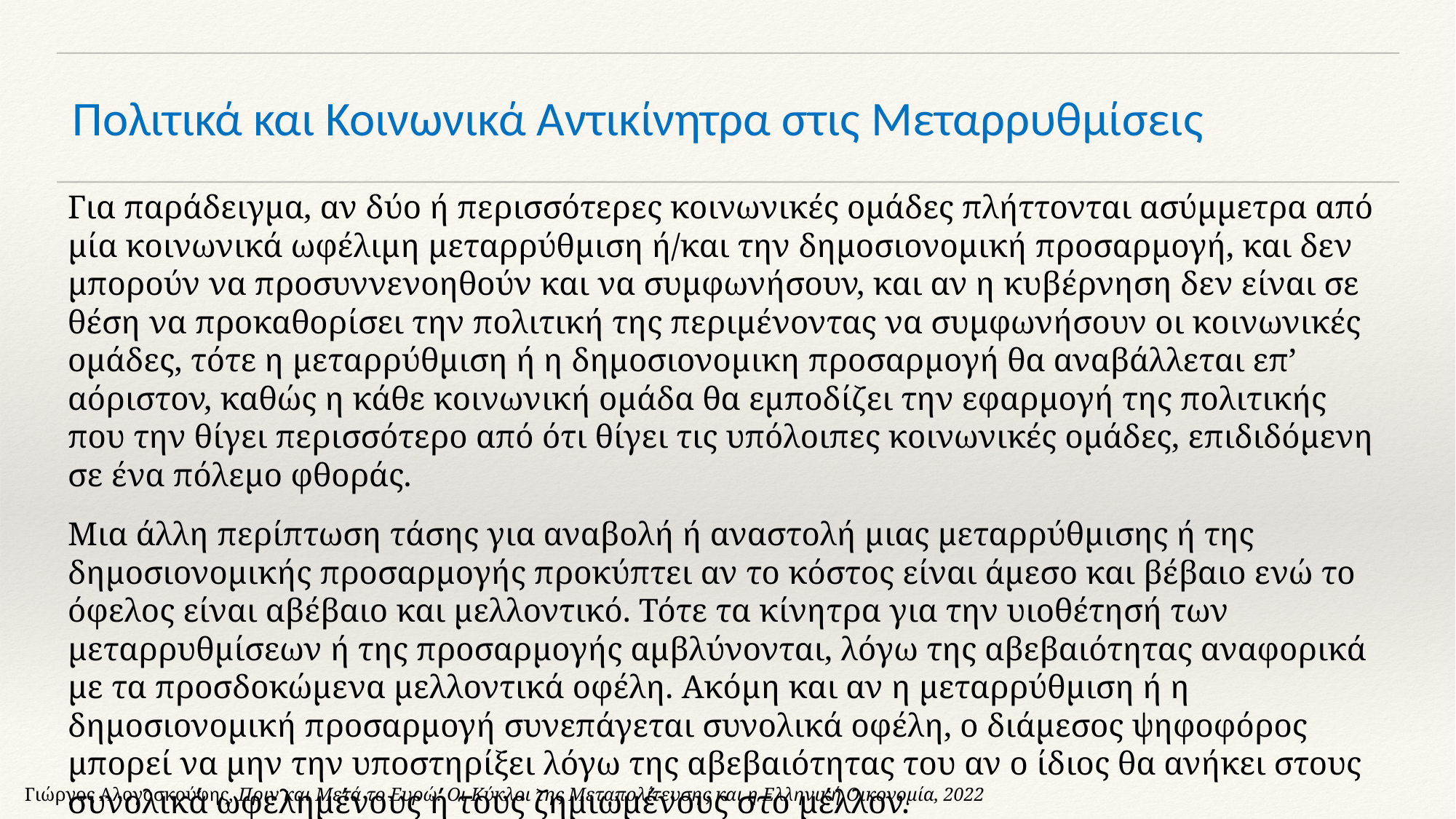

# Πολιτικά και Κοινωνικά Αντικίνητρα στις Μεταρρυθμίσεις
Για παράδειγμα, αν δύο ή περισσότερες κοινωνικές ομάδες πλήττονται ασύμμετρα από μία κοινωνικά ωφέλιμη μεταρρύθμιση ή/και την δημοσιονομική προσαρμογή, και δεν μπορούν να προσυννενοηθούν και να συμφωνήσουν, και αν η κυβέρνηση δεν είναι σε θέση να προκαθορίσει την πολιτική της περιμένοντας να συμφωνήσουν οι κοινωνικές ομάδες, τότε η μεταρρύθμιση ή η δημοσιονομικη προσαρμογή θα αναβάλλεται επ’ αόριστον, καθώς η κάθε κοινωνική ομάδα θα εμποδίζει την εφαρμογή της πολιτικής που την θίγει περισσότερο από ότι θίγει τις υπόλοιπες κοινωνικές ομάδες, επιδιδόμενη σε ένα πόλεμο φθοράς.
Μια άλλη περίπτωση τάσης για αναβολή ή αναστολή μιας μεταρρύθμισης ή της δημοσιονομικής προσαρμογής προκύπτει αν το κόστος είναι άμεσο και βέβαιο ενώ το όφελος είναι αβέβαιο και μελλοντικό. Τότε τα κίνητρα για την υιοθέτησή των μεταρρυθμίσεων ή της προσαρμογής αμβλύνονται, λόγω της αβεβαιότητας αναφορικά με τα προσδοκώμενα μελλοντικά οφέλη. Ακόμη και αν η μεταρρύθμιση ή η δημοσιονομική προσαρμογή συνεπάγεται συνολικά οφέλη, ο διάμεσος ψηφοφόρος μπορεί να μην την υποστηρίξει λόγω της αβεβαιότητας του αν ο ίδιος θα ανήκει στους συνολικά ωφελημένους ή τους ζημιωμένους στο μέλλον.

11